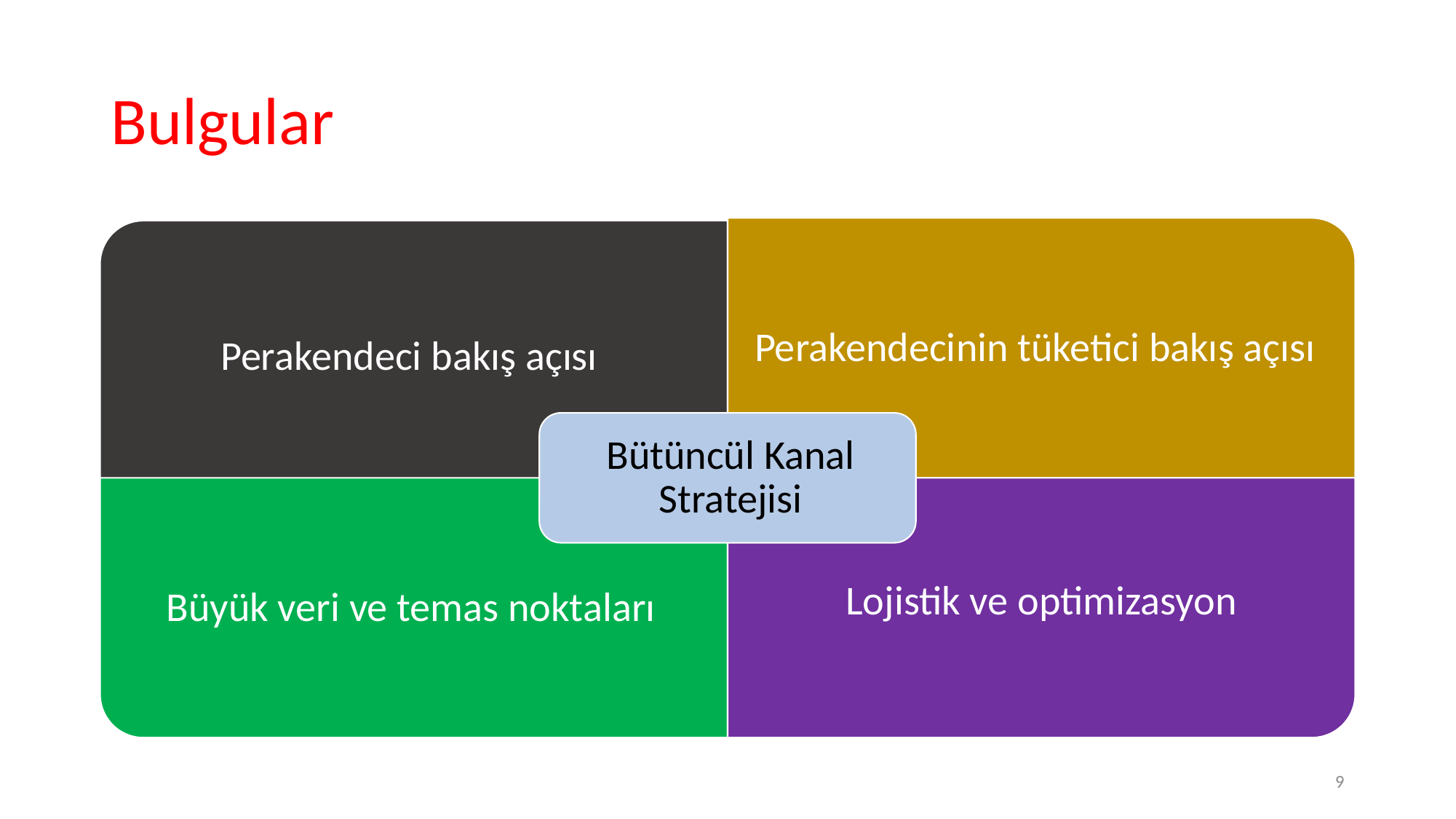

# Bulgular
Perakendeci bakış açısı
Perakendecinin tüketici bakış açısı
Büyük veri ve temas noktaları
Lojistik ve optimizasyon
Bütüncül Kanal Stratejisi
9